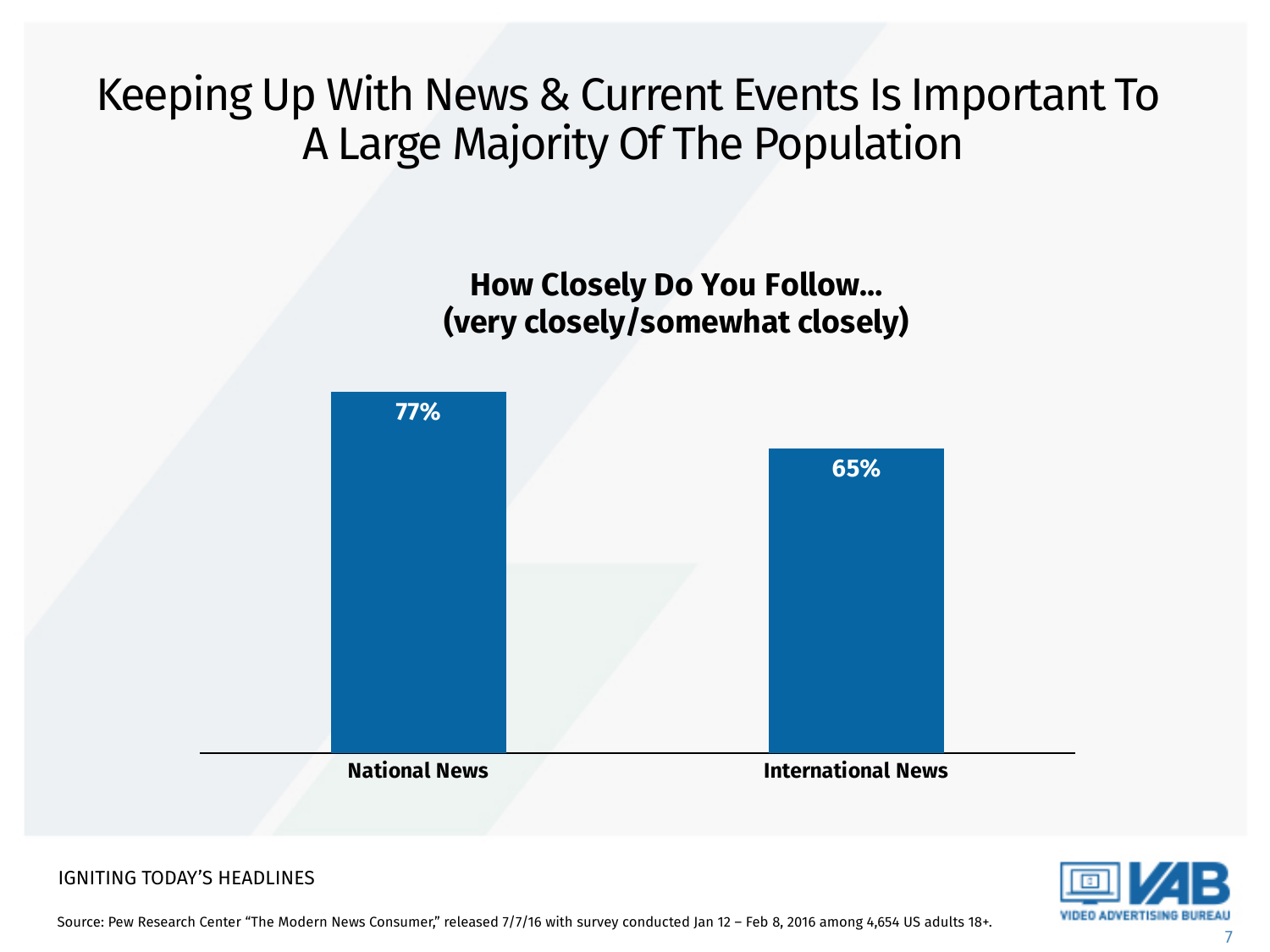

# Keeping Up With News & Current Events Is Important To A Large Majority Of The Population

### Chart: How Closely Do You Follow…
(very closely/somewhat closely)

| Category | $$$ |
|---|---|
| National News | 0.77 |
| International News | 0.65 |
Igniting today’s headlines
Source: Pew Research Center “The Modern News Consumer,” released 7/7/16 with survey conducted Jan 12 – Feb 8, 2016 among 4,654 US adults 18+.